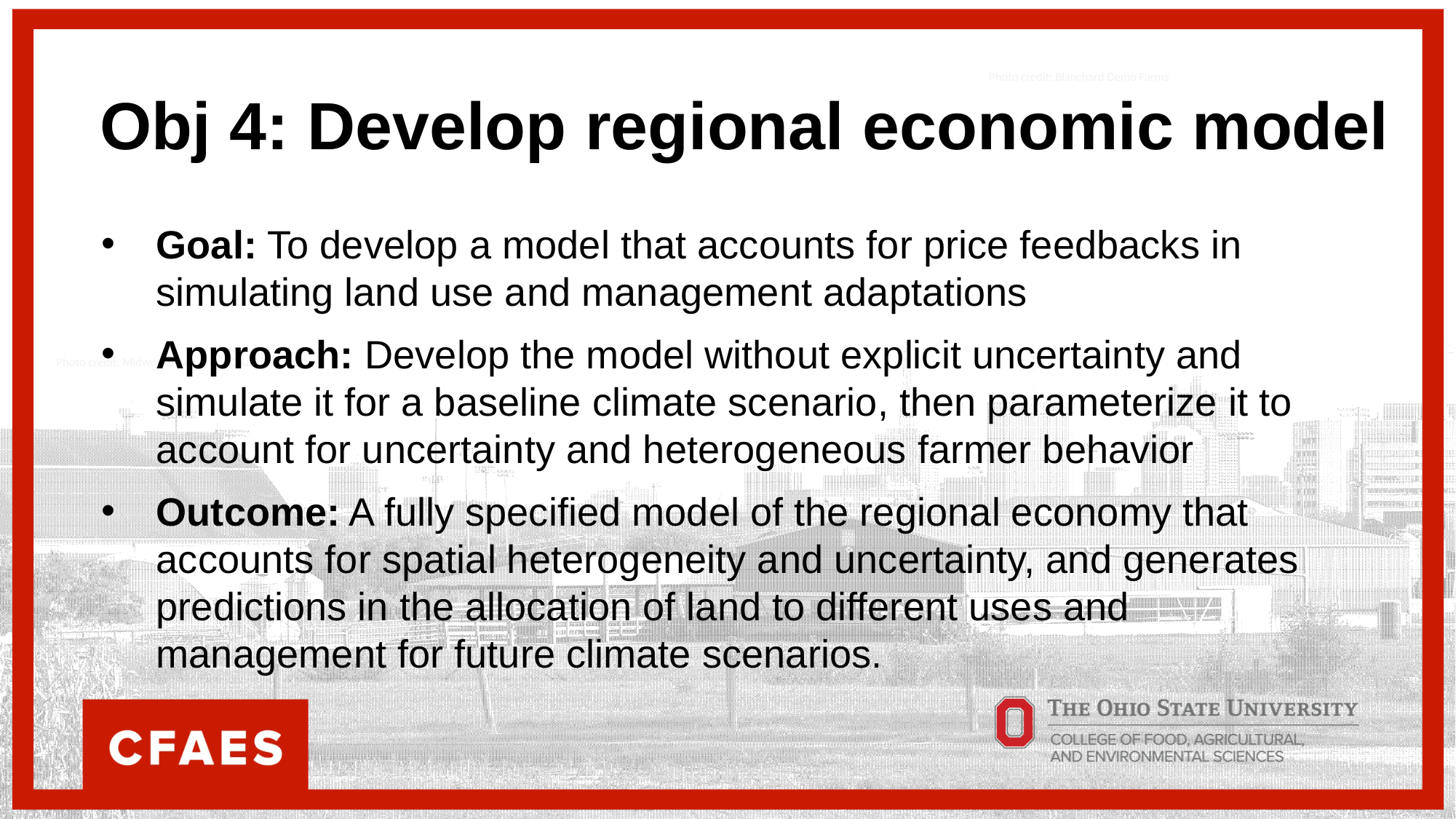

Obj 4: Develop regional economic model
Photo credit: Blanchard Demo Farms
Goal: To develop a model that accounts for price feedbacks in simulating land use and management adaptations
Approach: Develop the model without explicit uncertainty and simulate it for a baseline climate scenario, then parameterize it to account for uncertainty and heterogeneous farmer behavior
Outcome: A fully specified model of the regional economy that accounts for spatial heterogeneity and uncertainty, and generates predictions in the allocation of land to different uses and management for future climate scenarios.

Photo credit: Midwest Cover Crops Council

Photo credit: Seneca County Conservation District